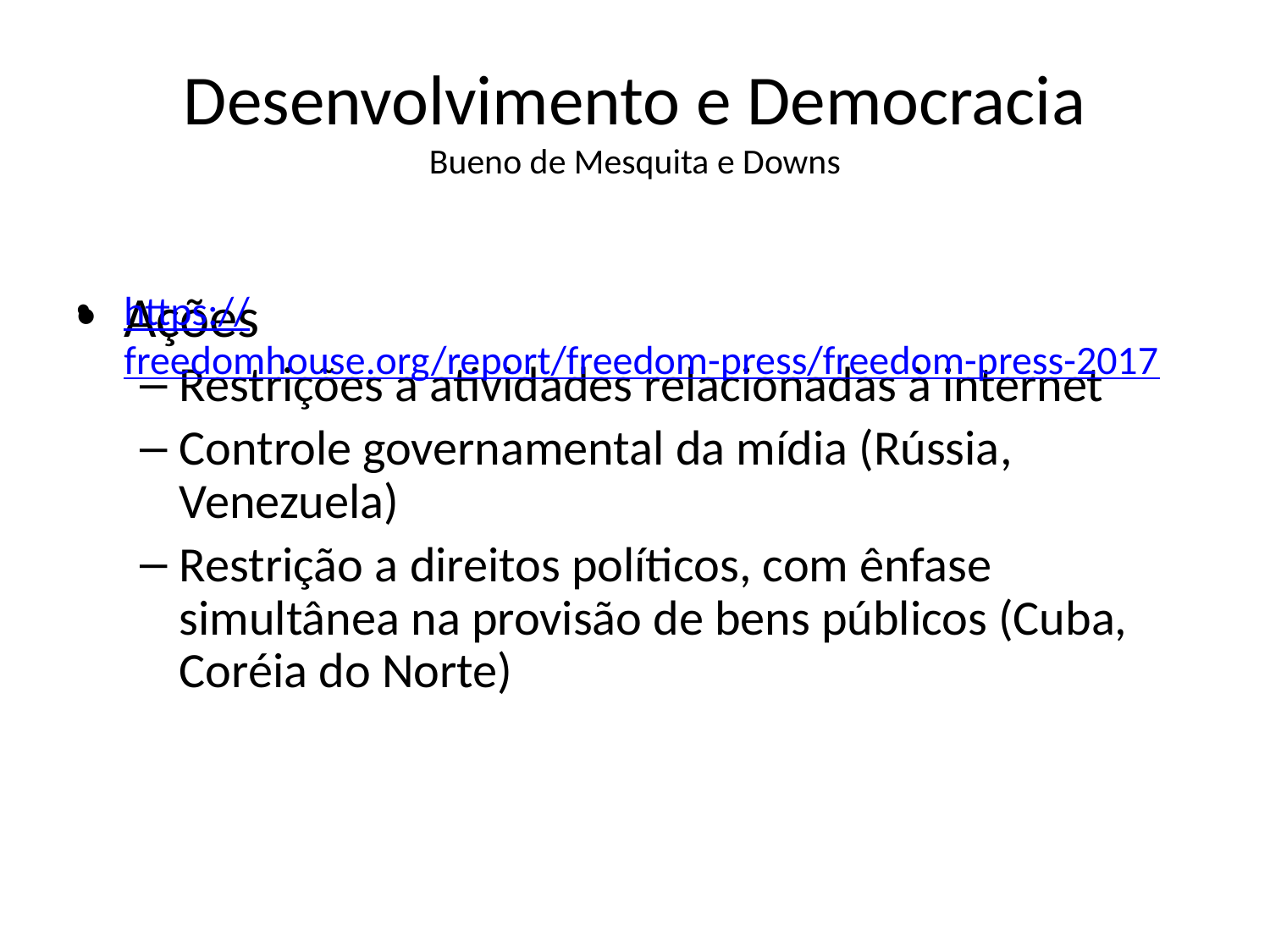

# Desenvolvimento e Democracia Bueno de Mesquita e Downs

https://freedomhouse.org/report/freedom-press/freedom-press-2017

Ações
Restrições a atividades relacionadas à internet
Controle governamental da mídia (Rússia, Venezuela)
Restrição a direitos políticos, com ênfase simultânea na provisão de bens públicos (Cuba, Coréia do Norte)